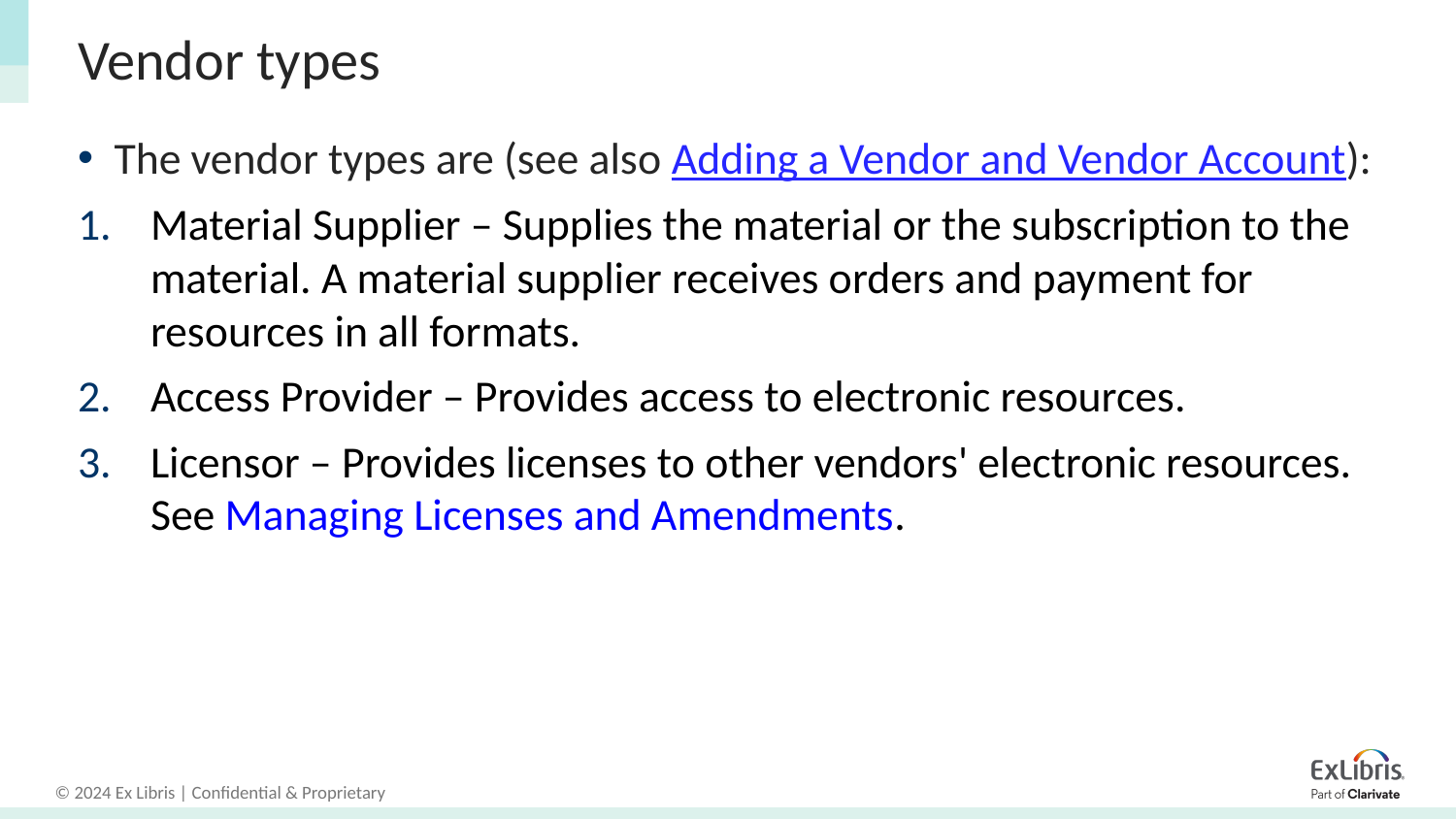

# Vendor types
The vendor types are (see also Adding a Vendor and Vendor Account):
Material Supplier – Supplies the material or the subscription to the material. A material supplier receives orders and payment for resources in all formats.
Access Provider – Provides access to electronic resources.
Licensor – Provides licenses to other vendors' electronic resources. See Managing Licenses and Amendments.